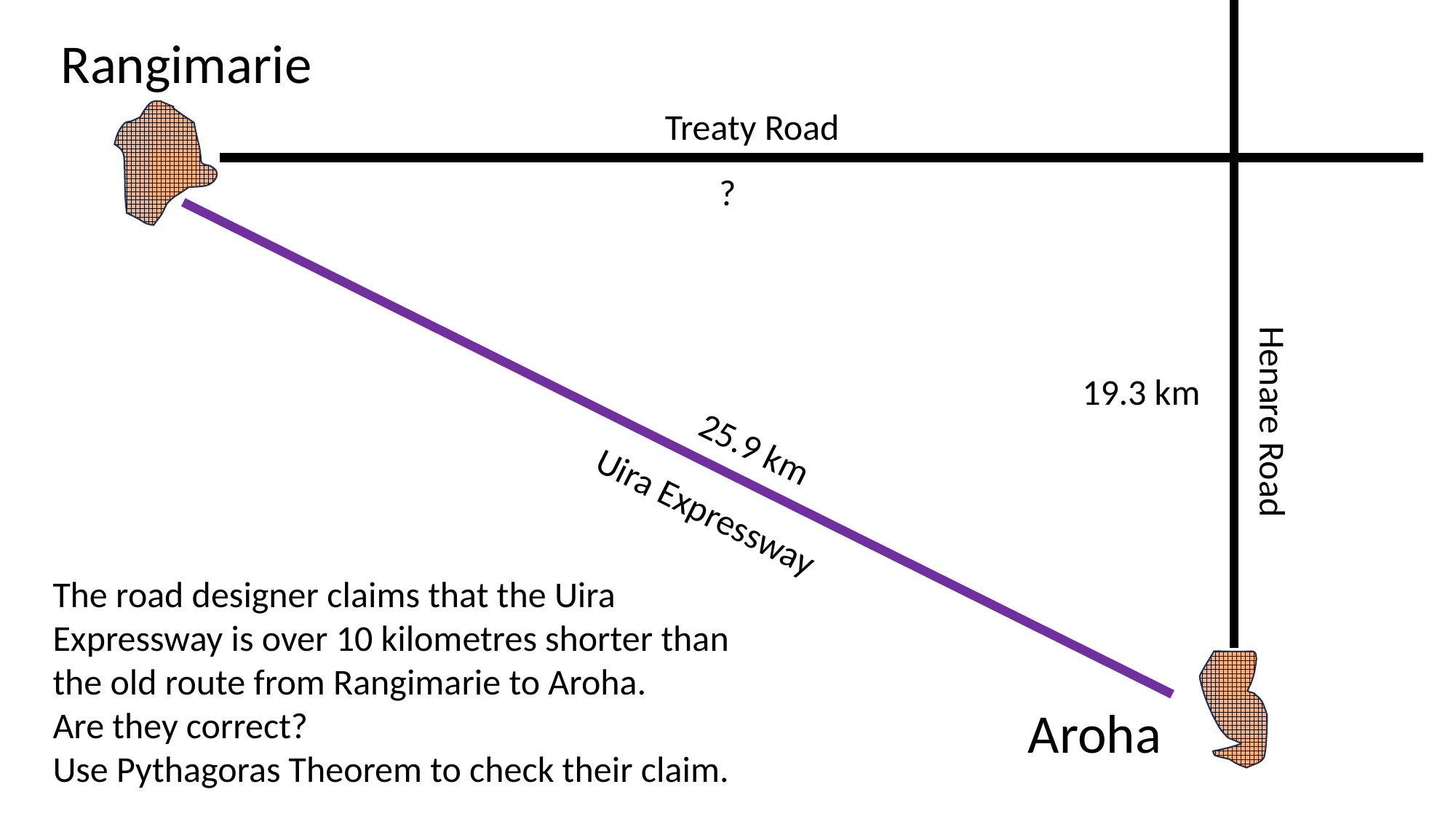

Rangimarie
Treaty Road

?
19.3 km
25.9 km
Henare Road
Uira Expressway
The road designer claims that the Uira Expressway is over 10 kilometres shorter than the old route from Rangimarie to Aroha.
Are they correct?
Use Pythagoras Theorem to check their claim.

Aroha